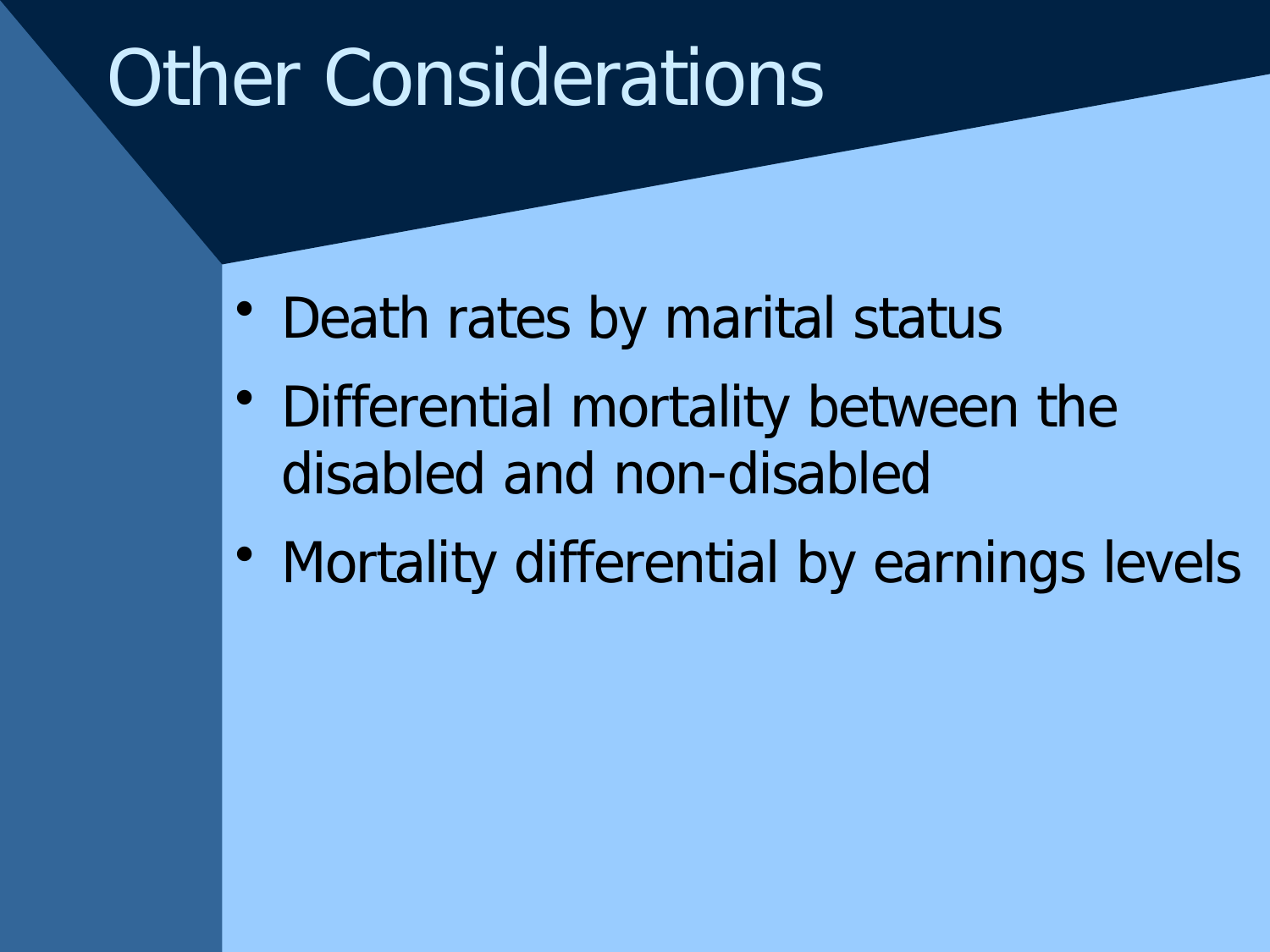

# Other Considerations
Death rates by marital status
Differential mortality between the disabled and non-disabled
Mortality differential by earnings levels